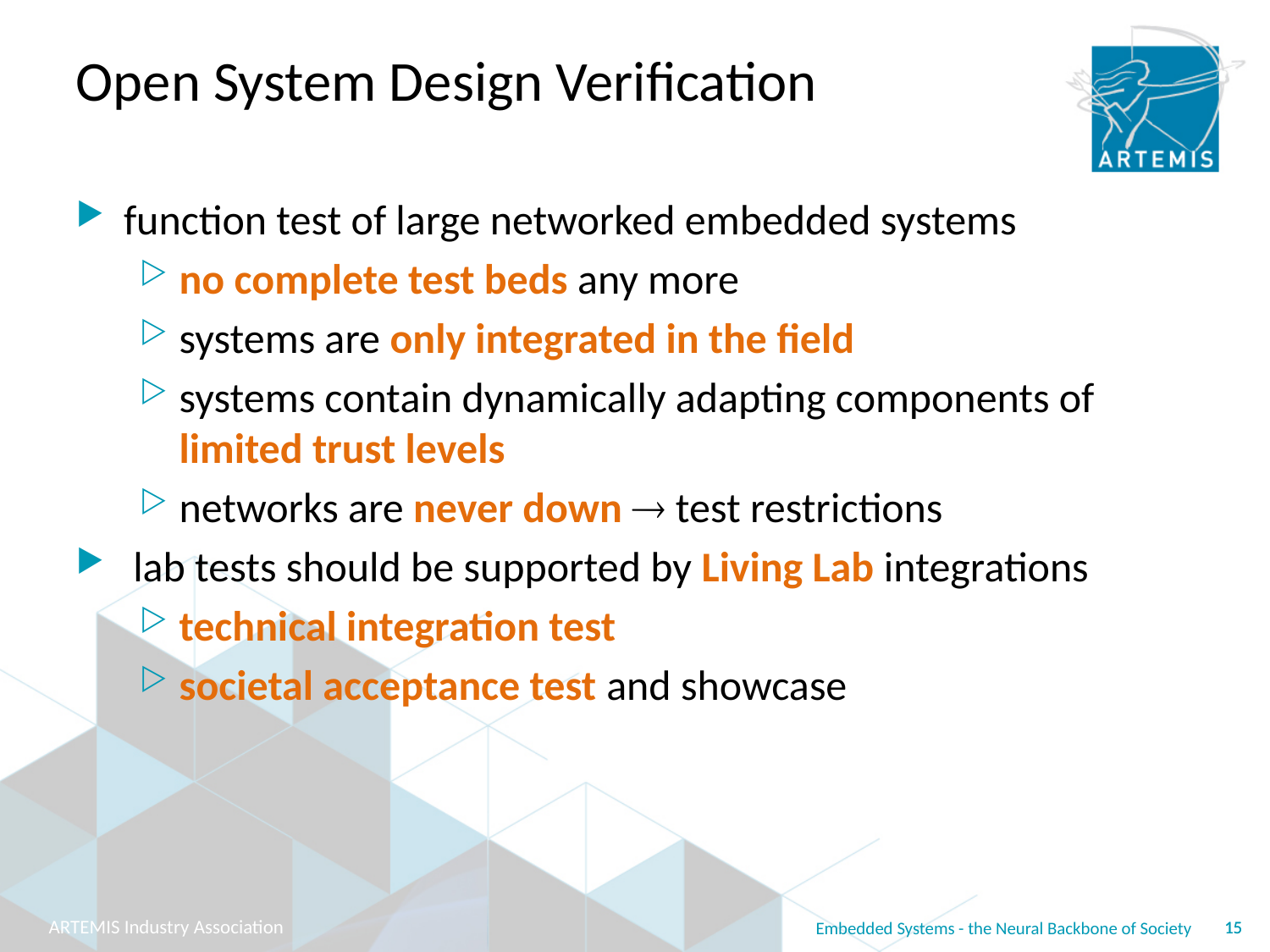

# Open System Design Verification
function test of large networked embedded systems
no complete test beds any more
systems are only integrated in the field
systems contain dynamically adapting components of limited trust levels
networks are never down → test restrictions
 lab tests should be supported by Living Lab integrations
technical integration test
societal acceptance test and showcase
15